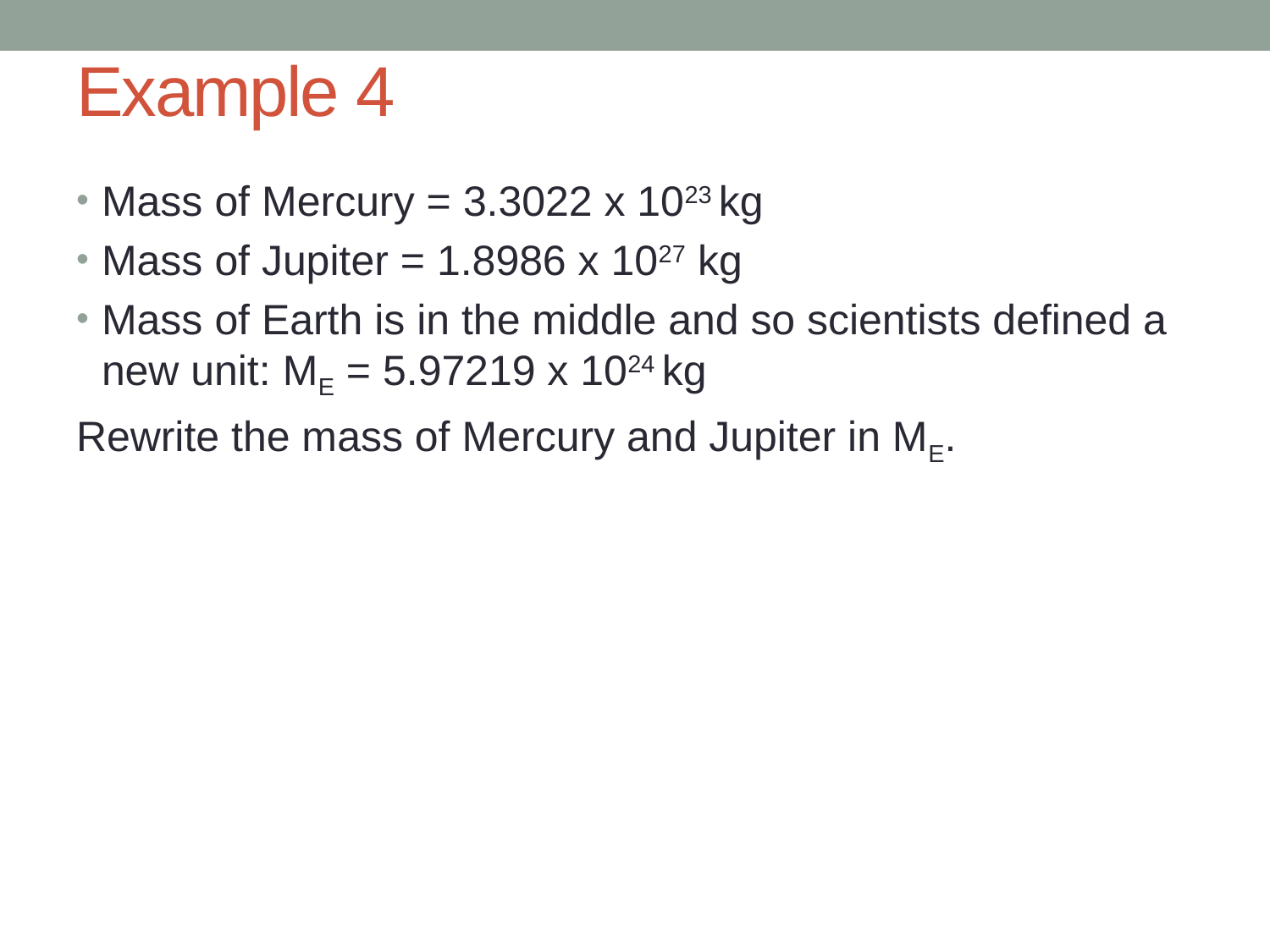

# Example 4
Mass of Mercury = 3.3022 x 1023 kg
Mass of Jupiter = 1.8986 x 1027 kg
Mass of Earth is in the middle and so scientists defined a new unit: ME = 5.97219 x 1024 kg
Rewrite the mass of Mercury and Jupiter in ME.